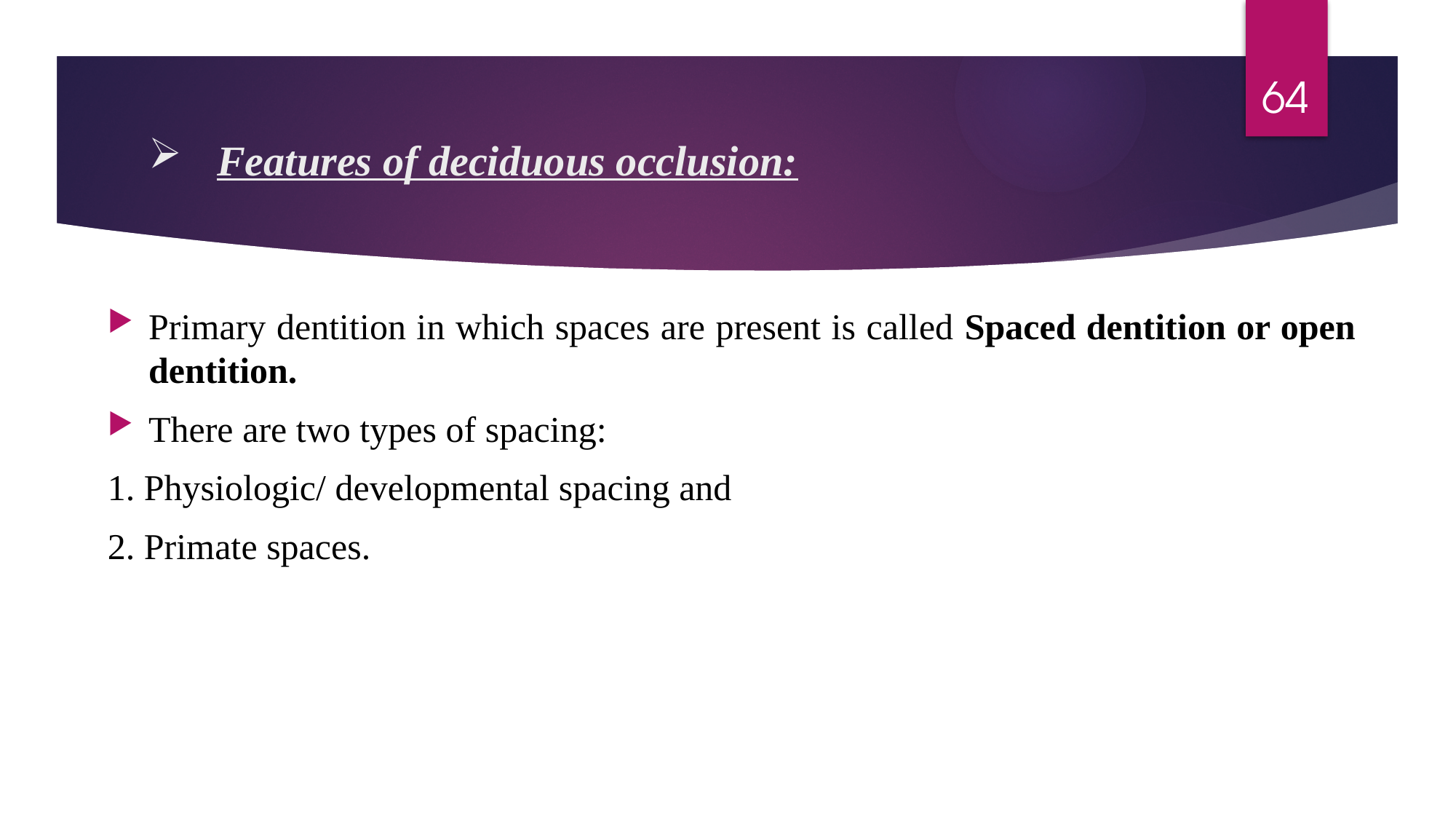

64
# Features of deciduous occlusion:
Primary dentition in which spaces are present is called Spaced dentition or open dentition.
There are two types of spacing:
1. Physiologic/ developmental spacing and
2. Primate spaces.